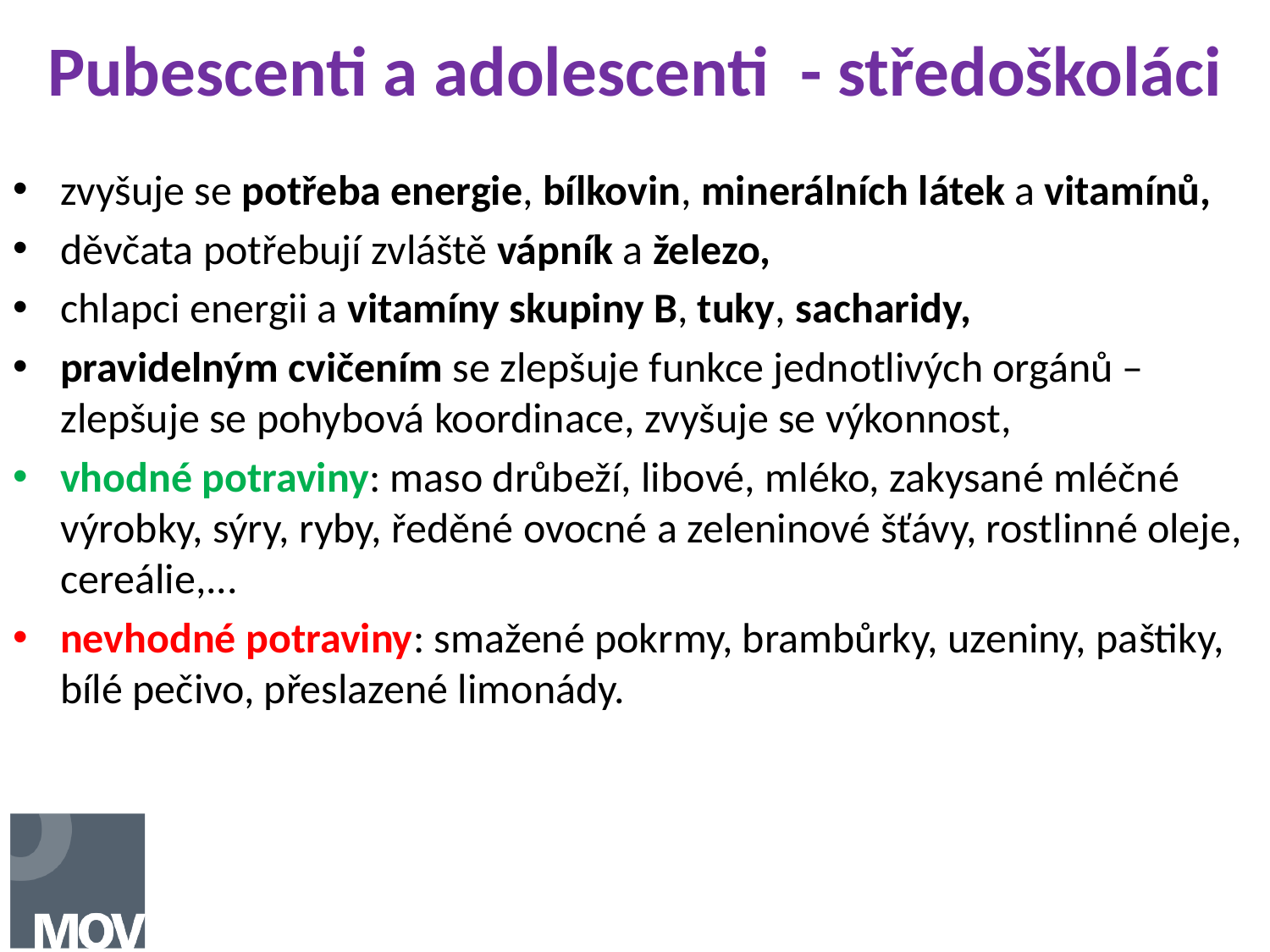

# Pubescenti a adolescenti  - středoškoláci
zvyšuje se potřeba energie, bílkovin, minerálních látek a vitamínů,
děvčata potřebují zvláště vápník a železo,
chlapci energii a vitamíny skupiny B, tuky, sacharidy,
pravidelným cvičením se zlepšuje funkce jednotlivých orgánů – zlepšuje se pohybová koordinace, zvyšuje se výkonnost,
vhodné potraviny: maso drůbeží, libové, mléko, zakysané mléčné výrobky, sýry, ryby, ředěné ovocné a zeleninové šťávy, rostlinné oleje, cereálie,...
nevhodné potraviny: smažené pokrmy, brambůrky, uzeniny, paštiky, bílé pečivo, přeslazené limonády.